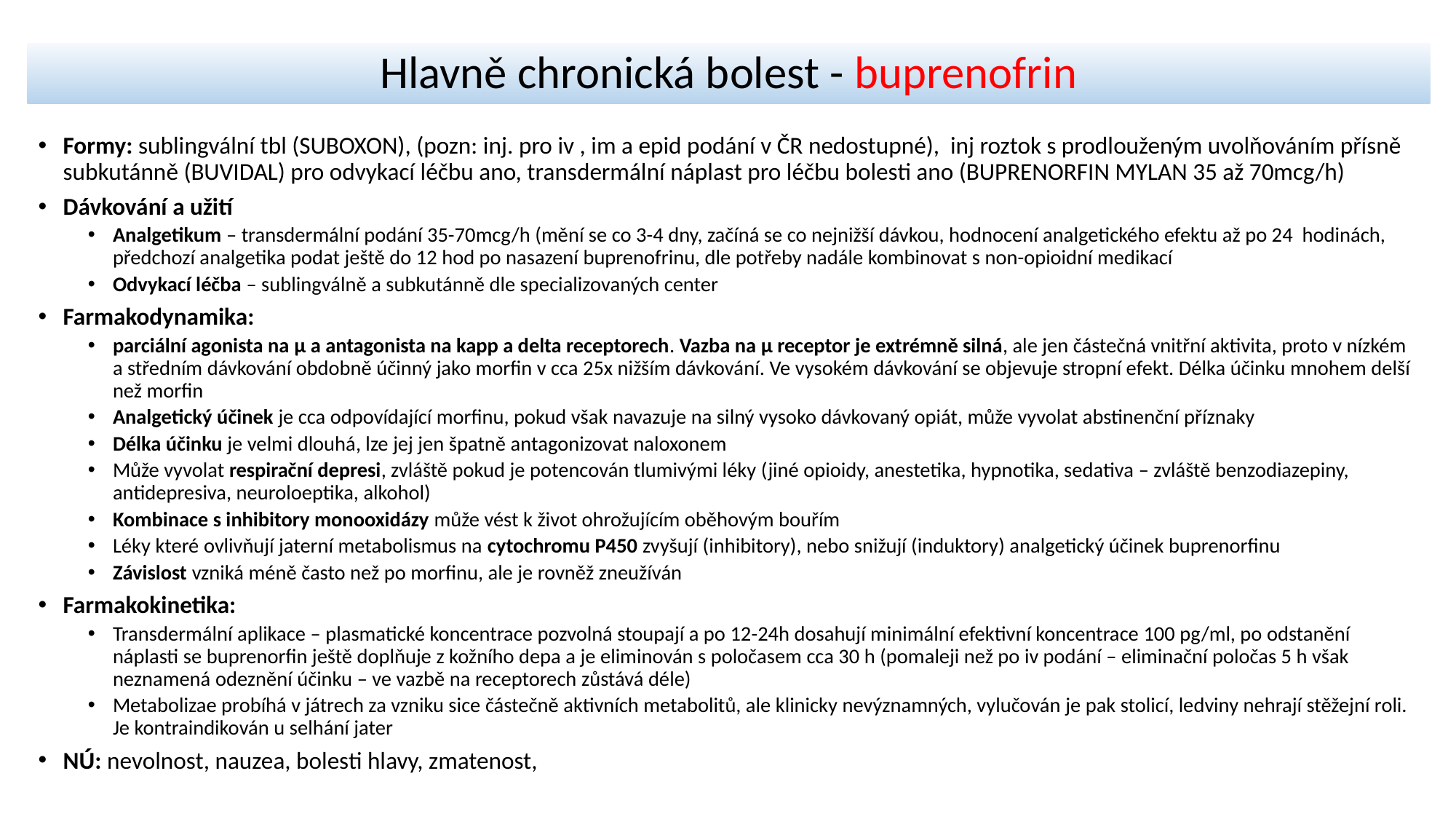

# Hlavně chronická bolest - buprenofrin
Formy: sublingvální tbl (SUBOXON), (pozn: inj. pro iv , im a epid podání v ČR nedostupné),  inj roztok s prodlouženým uvolňováním přísně subkutánně (BUVIDAL) pro odvykací léčbu ano, transdermální náplast pro léčbu bolesti ano (BUPRENORFIN MYLAN 35 až 70mcg/h)
Dávkování a užití
Analgetikum – transdermální podání 35-70mcg/h (mění se co 3-4 dny, začíná se co nejnižší dávkou, hodnocení analgetického efektu až po 24  hodinách, předchozí analgetika podat ještě do 12 hod po nasazení buprenofrinu, dle potřeby nadále kombinovat s non-opioidní medikací
Odvykací léčba – sublingválně a subkutánně dle specializovaných center
Farmakodynamika:
parciální agonista na μ a antagonista na kapp a delta receptorech. Vazba na μ receptor je extrémně silná, ale jen částečná vnitřní aktivita, proto v nízkém a středním dávkování obdobně účinný jako morfin v cca 25x nižším dávkování. Ve vysokém dávkování se objevuje stropní efekt. Délka účinku mnohem delší než morfin
Analgetický účinek je cca odpovídající morfinu, pokud však navazuje na silný vysoko dávkovaný opiát, může vyvolat abstinenční příznaky
Délka účinku je velmi dlouhá, lze jej jen špatně antagonizovat naloxonem
Může vyvolat respirační depresi, zvláště pokud je potencován tlumivými léky (jiné opioidy, anestetika, hypnotika, sedativa – zvláště benzodiazepiny, antidepresiva, neuroloeptika, alkohol)
Kombinace s inhibitory monooxidázy může vést k život ohrožujícím oběhovým bouřím
Léky které ovlivňují jaterní metabolismus na cytochromu P450 zvyšují (inhibitory), nebo snižují (induktory) analgetický účinek buprenorfinu
Závislost vzniká méně často než po morfinu, ale je rovněž zneužíván
Farmakokinetika:
Transdermální aplikace – plasmatické koncentrace pozvolná stoupají a po 12-24h dosahují minimální efektivní koncentrace 100 pg/ml, po odstanění náplasti se buprenorfin ještě doplňuje z kožního depa a je eliminován s poločasem cca 30 h (pomaleji než po iv podání – eliminační poločas 5 h však neznamená odeznění účinku – ve vazbě na receptorech zůstává déle)
Metabolizae probíhá v játrech za vzniku sice částečně aktivních metabolitů, ale klinicky nevýznamných, vylučován je pak stolicí, ledviny nehrají stěžejní roli. Je kontraindikován u selhání jater
NÚ: nevolnost, nauzea, bolesti hlavy, zmatenost,